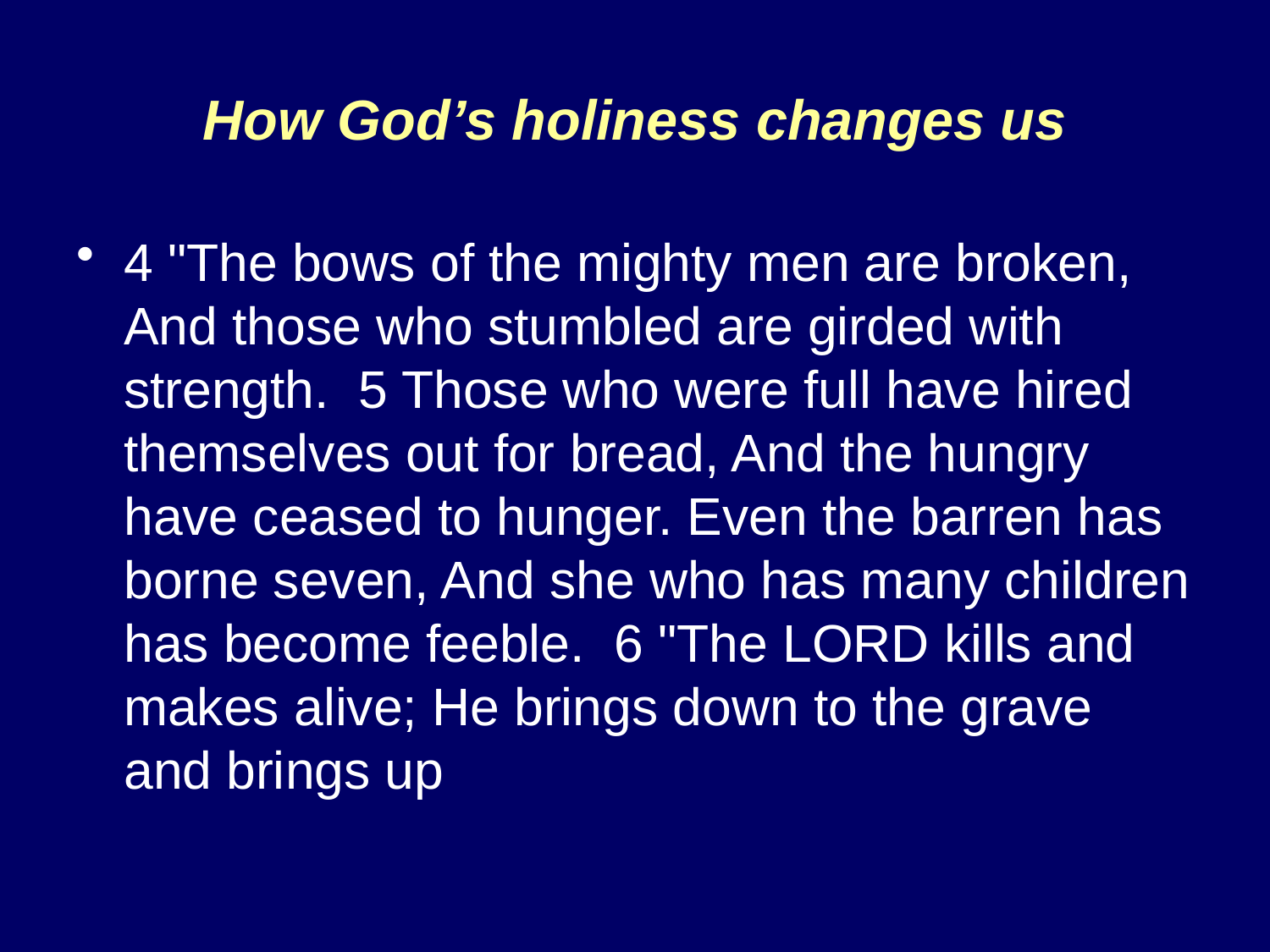

# How God’s holiness changes us
4 "The bows of the mighty men are broken, And those who stumbled are girded with strength.  5 Those who were full have hired themselves out for bread, And the hungry have ceased to hunger. Even the barren has borne seven, And she who has many children has become feeble.  6 "The LORD kills and makes alive; He brings down to the grave and brings up